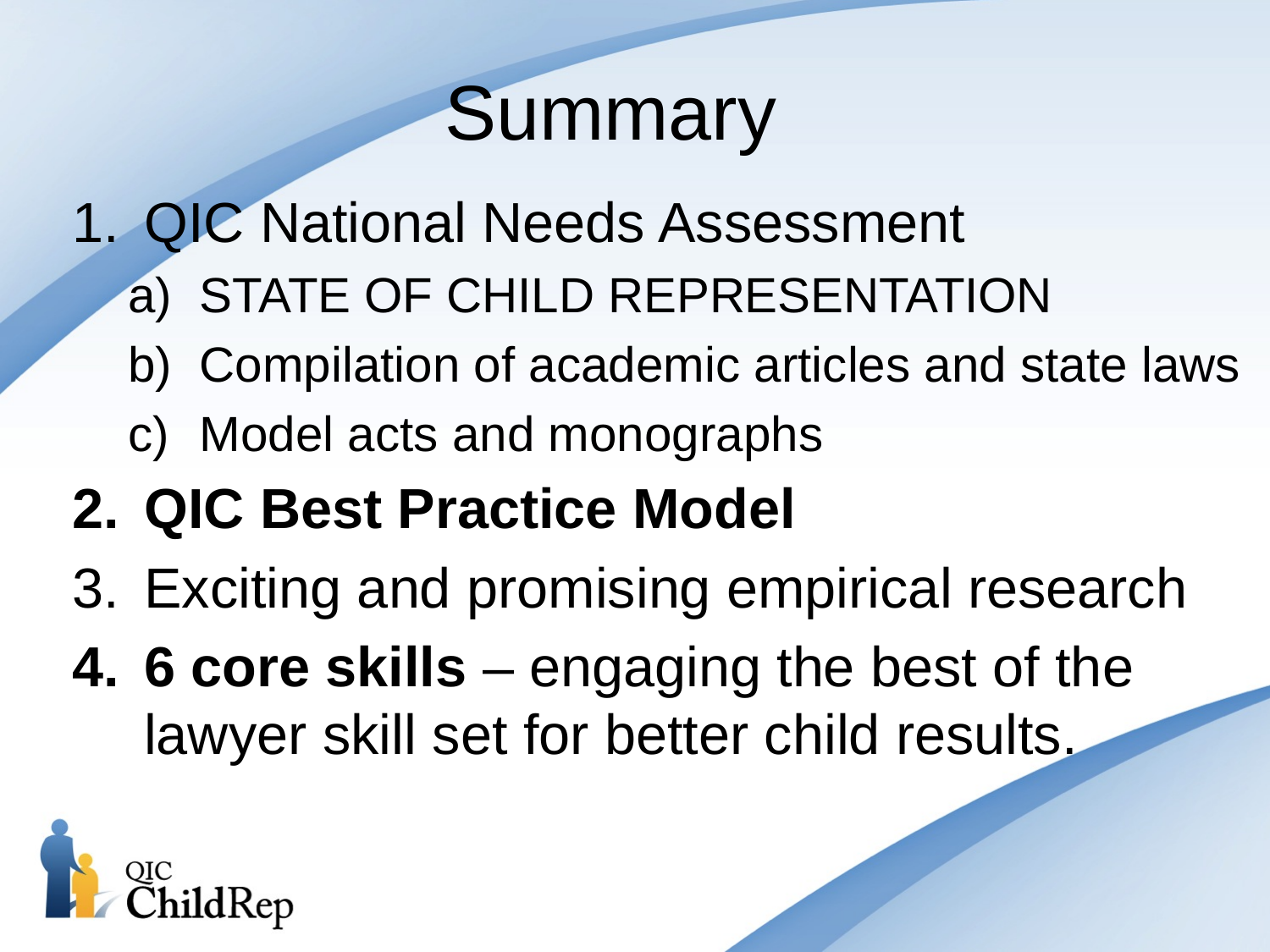

# Summary
QIC National Needs Assessment
STATE OF CHILD REPRESENTATION
Compilation of academic articles and state laws
Model acts and monographs
QIC Best Practice Model
Exciting and promising empirical research
6 core skills – engaging the best of the lawyer skill set for better child results.